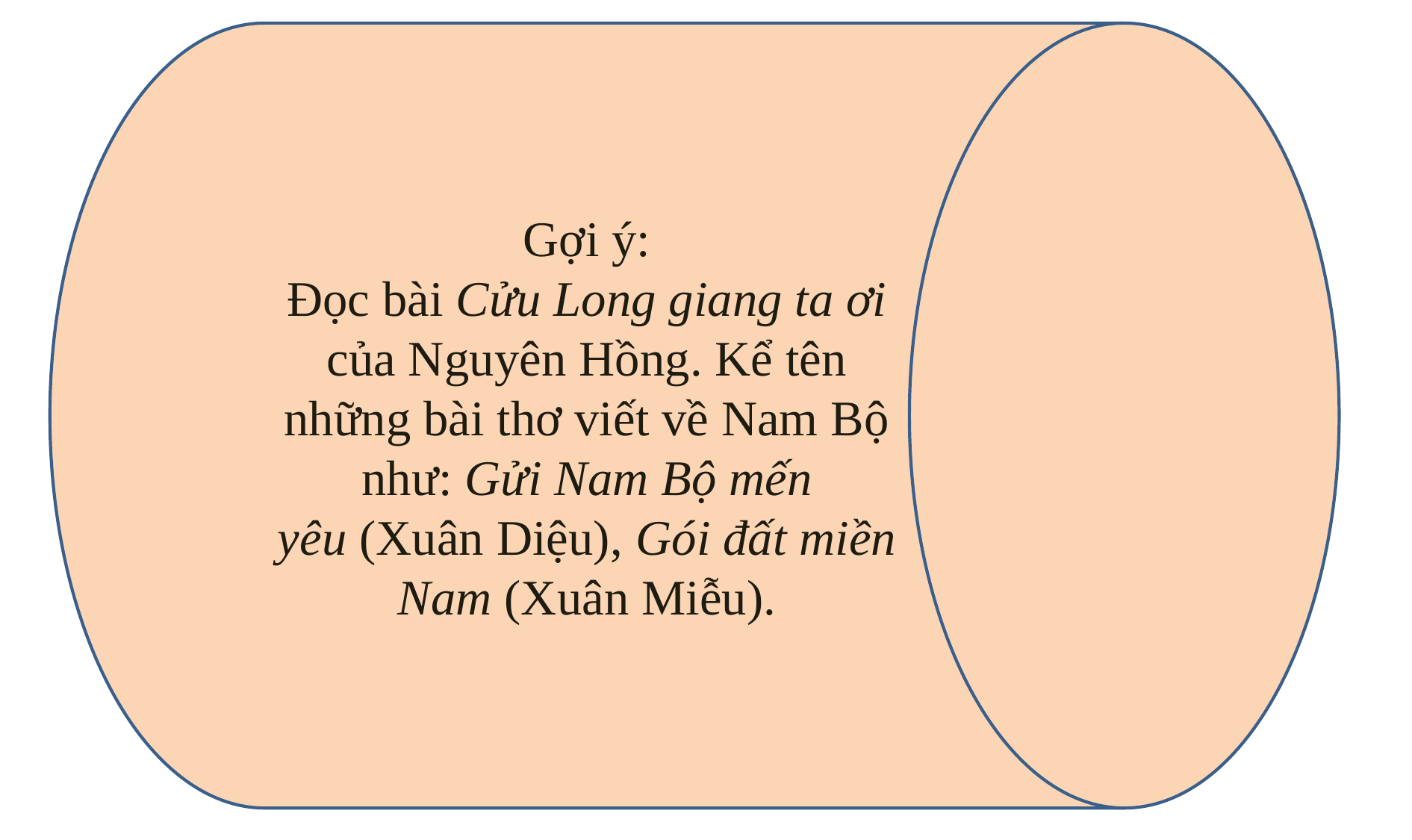

Gợi ý:
Đọc bài Cửu Long giang ta ơi của Nguyên Hồng. Kể tên những bài thơ viết về Nam Bộ như: Gửi Nam Bộ mến yêu (Xuân Diệu), Gói đất miền Nam (Xuân Miễu).